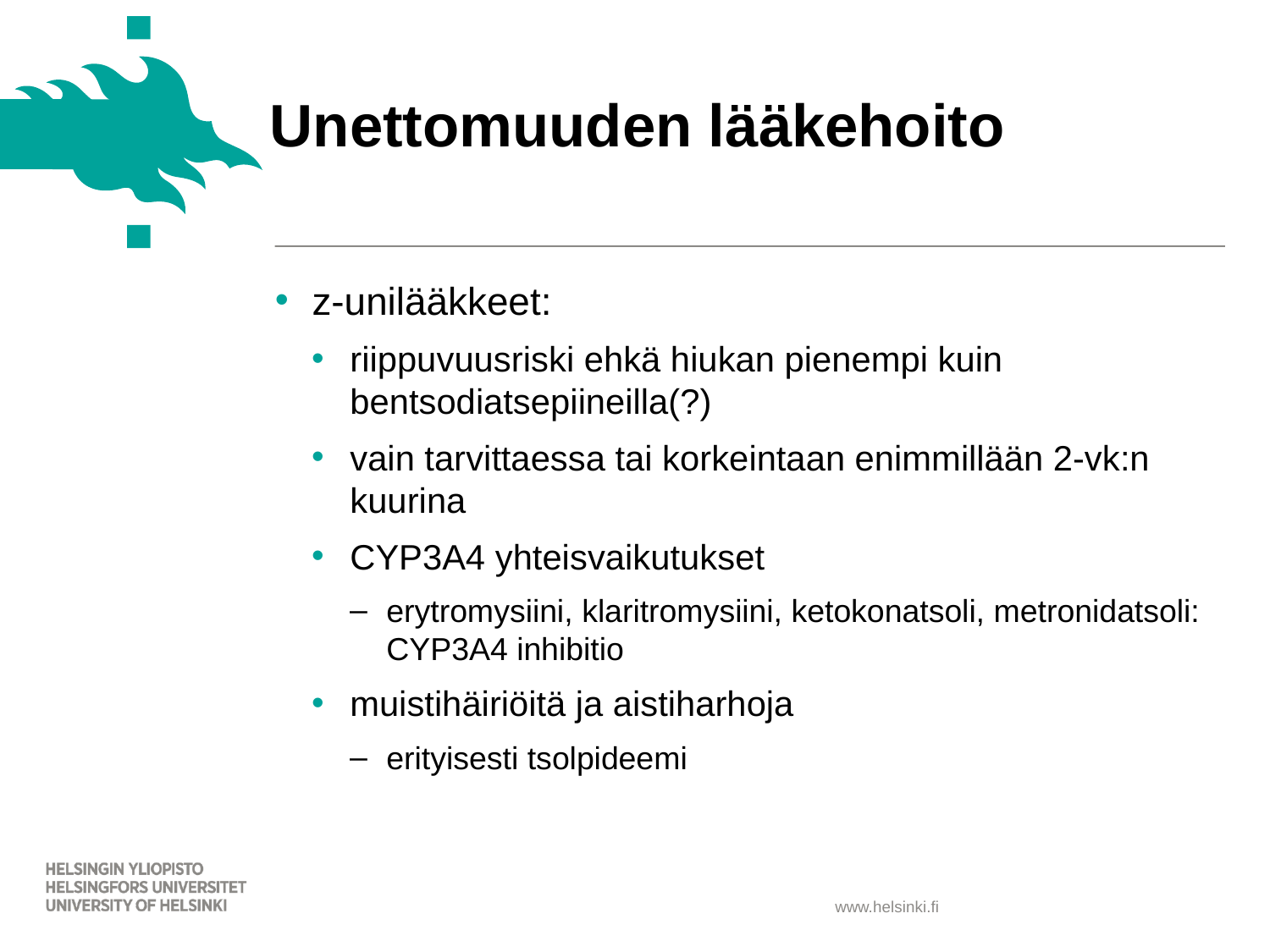

# Unettomuuden lääkehoito
z-unilääkkeet:
riippuvuusriski ehkä hiukan pienempi kuin bentsodiatsepiineilla(?)
vain tarvittaessa tai korkeintaan enimmillään 2-vk:n kuurina
CYP3A4 yhteisvaikutukset
erytromysiini, klaritromysiini, ketokonatsoli, metronidatsoli: CYP3A4 inhibitio
muistihäiriöitä ja aistiharhoja
erityisesti tsolpideemi